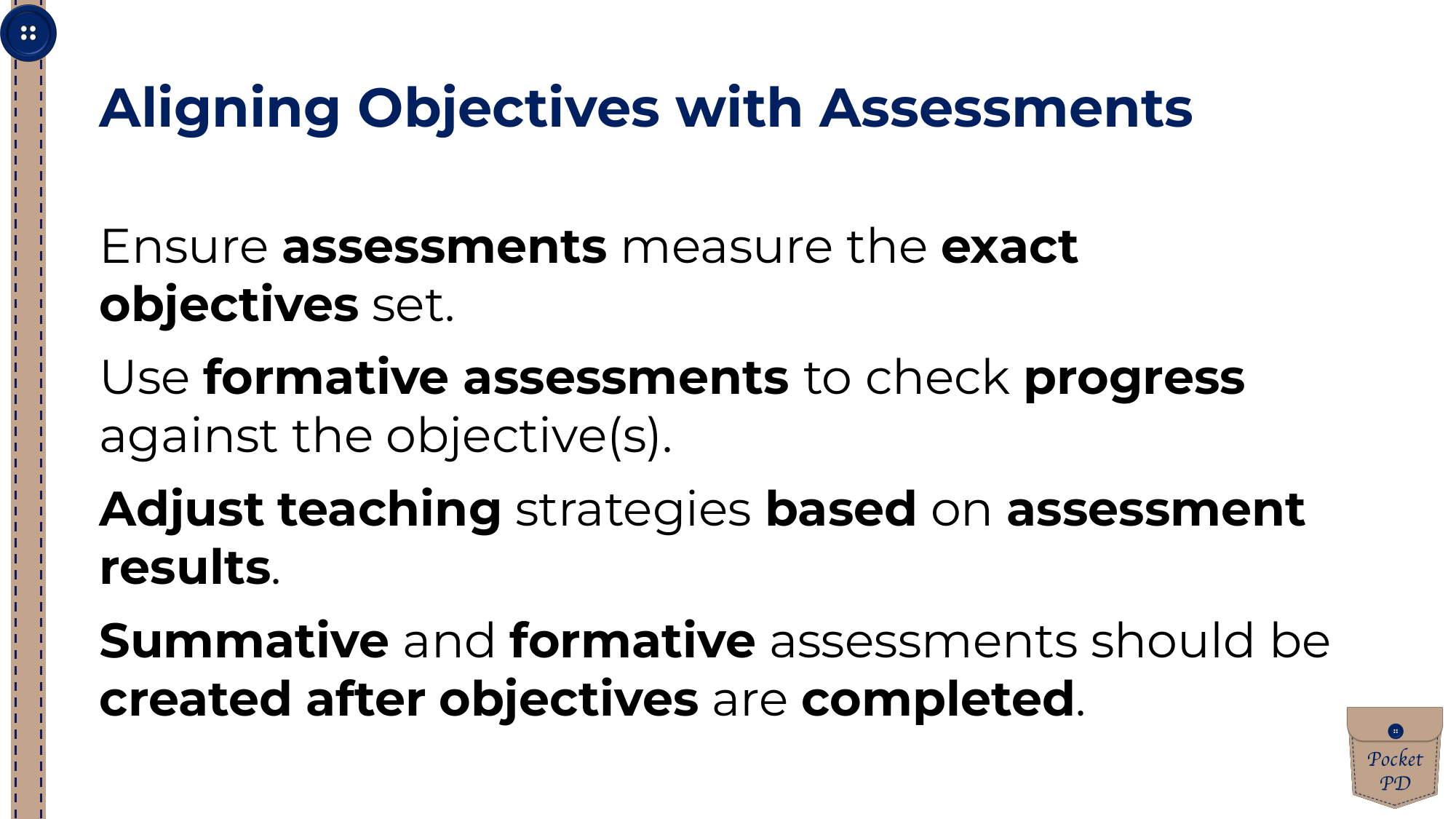

Aligning Objectives with Assessments
Ensure assessments measure the exact objectives set.
Use formative assessments to check progress against the objective(s).
Adjust teaching strategies based on assessment results.
Summative and formative assessments should be created after objectives are completed.